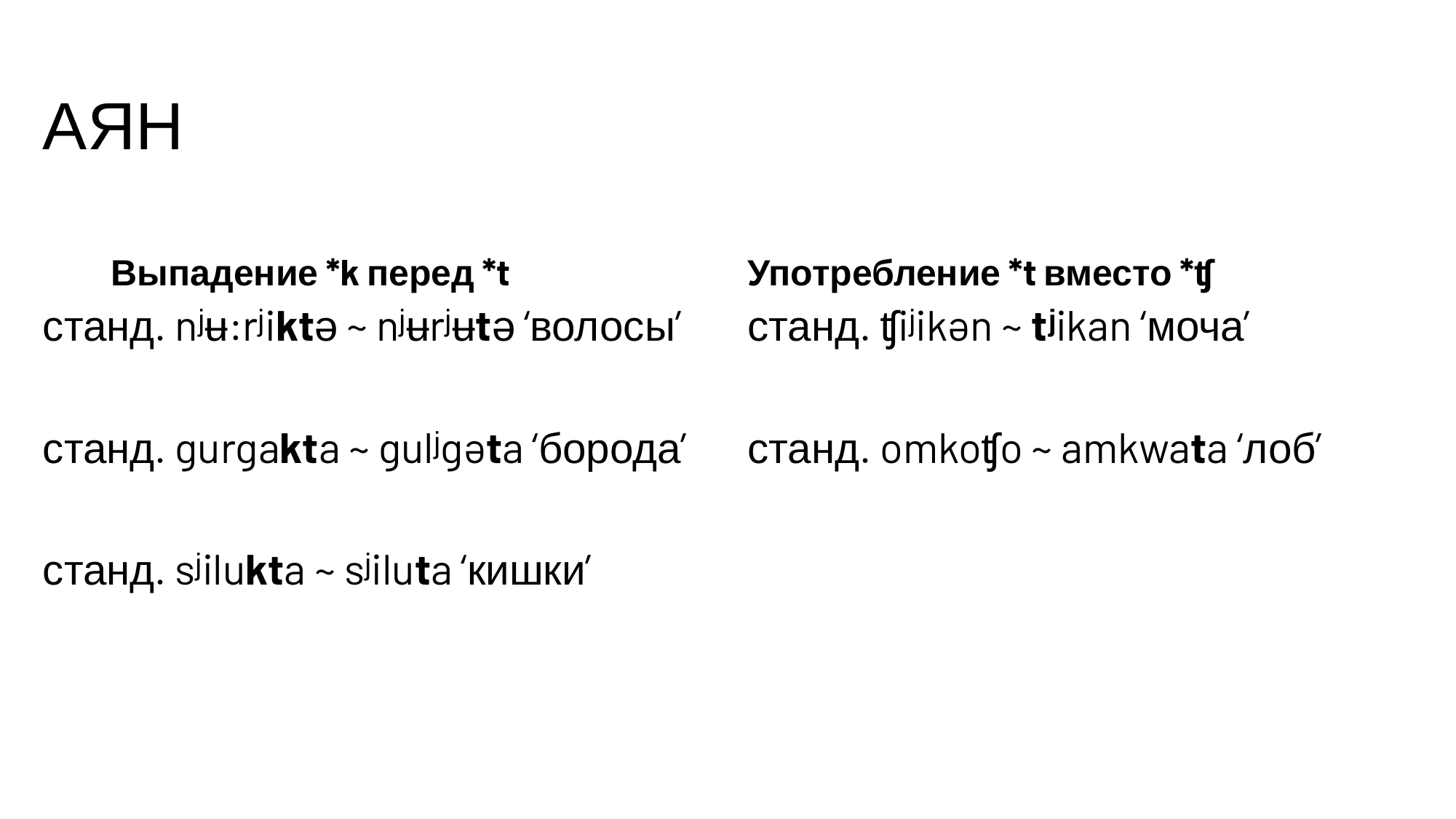

# АЯН
Выпадение *k перед *t
Употребление *t вместо *ʧ
станд. nʲʉ:rʲiktә ~ nʲʉrʲʉtә ‘волосы’

станд. gurgakta ~ gulʲgəta ‘борода’

станд. sʲilukta ~ sʲiluta ‘кишки’

станд. ʧiʲikən ~ tʲikan ‘моча’

станд. omkoʧo ~ amkwata ‘лоб’